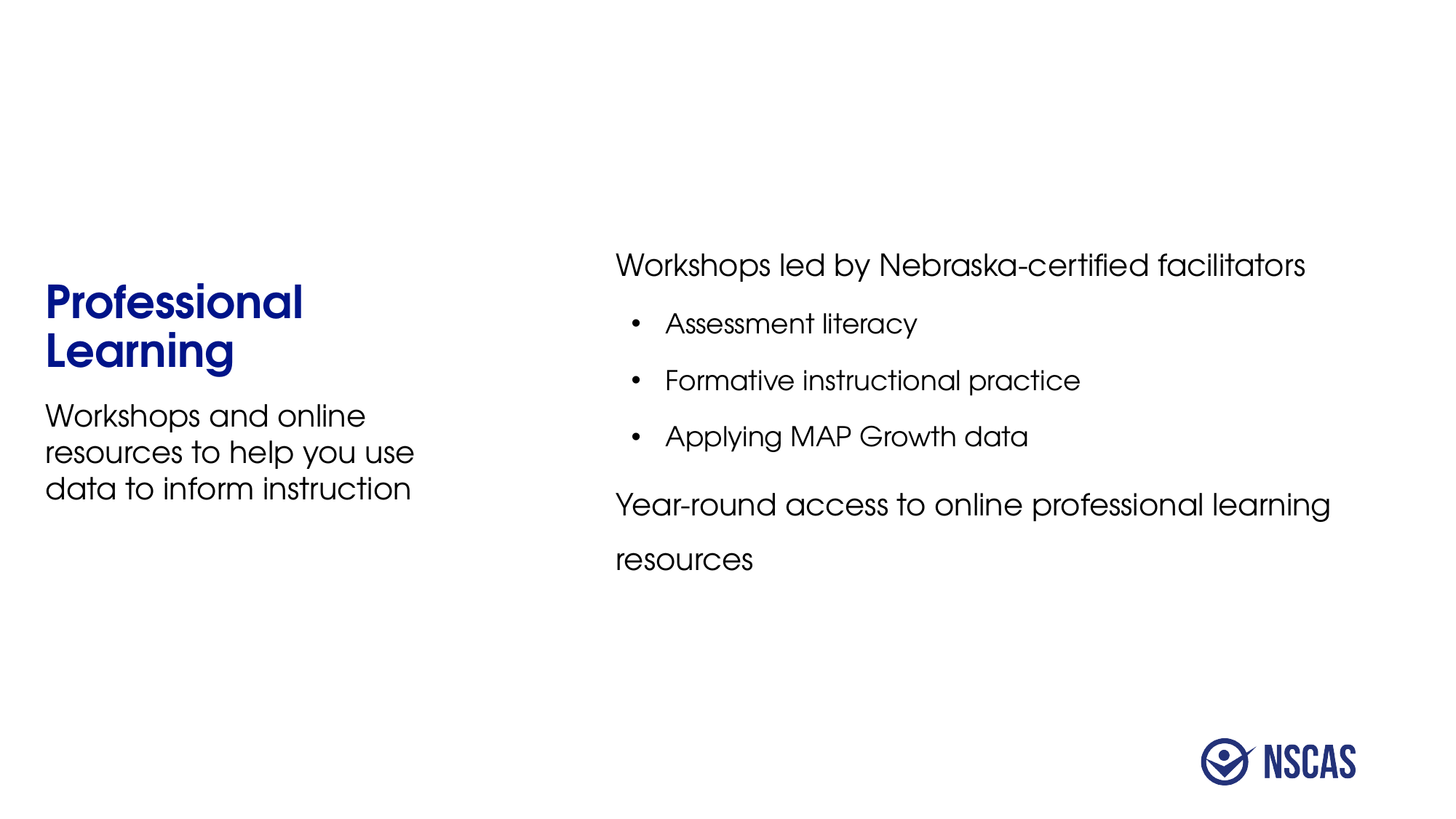

Workshops led by Nebraska-certified facilitators
Assessment literacy
Formative instructional practice
Applying MAP Growth data
Year-round access to online professional learning resources
# Professional Learning
Workshops and online resources to help you use data to inform instruction